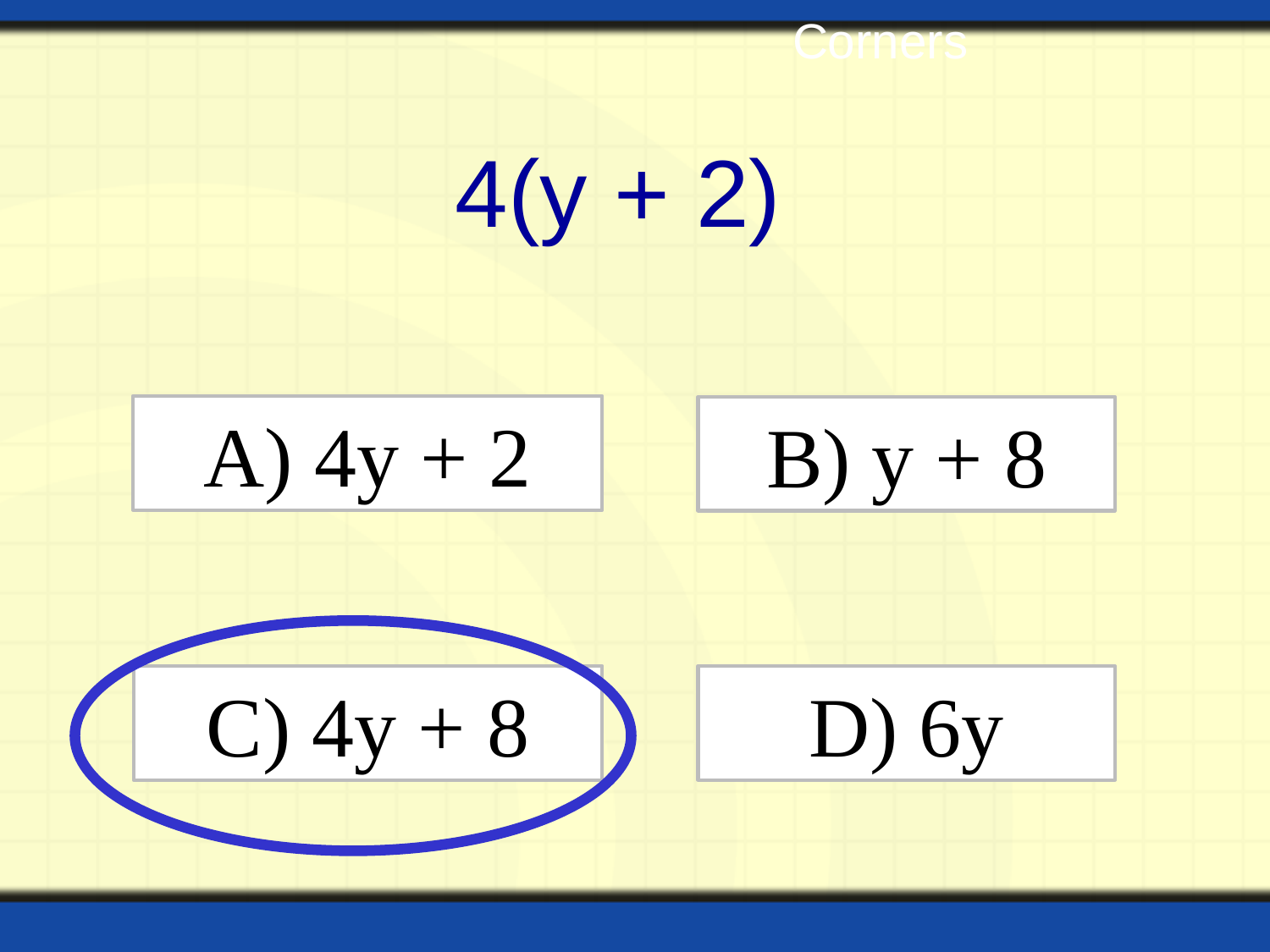

Corners
4(y + 2)
A) 4y + 2
B) y + 8

C) 4y + 8
D) 6y